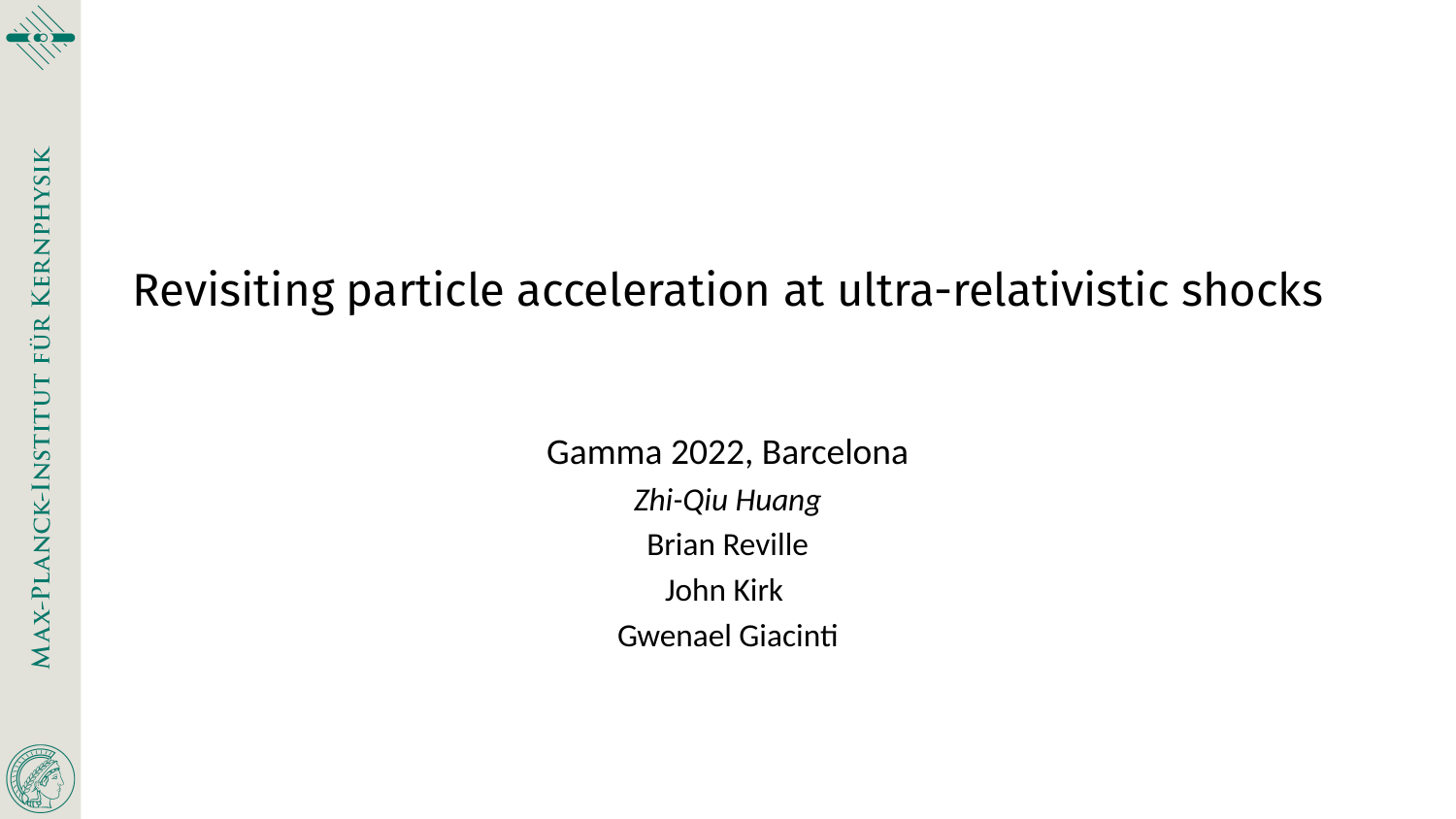

# Revisiting particle acceleration at ultra-relativistic shocks
Gamma 2022, Barcelona
Zhi-Qiu Huang
Brian Reville
John Kirk
Gwenael Giacinti